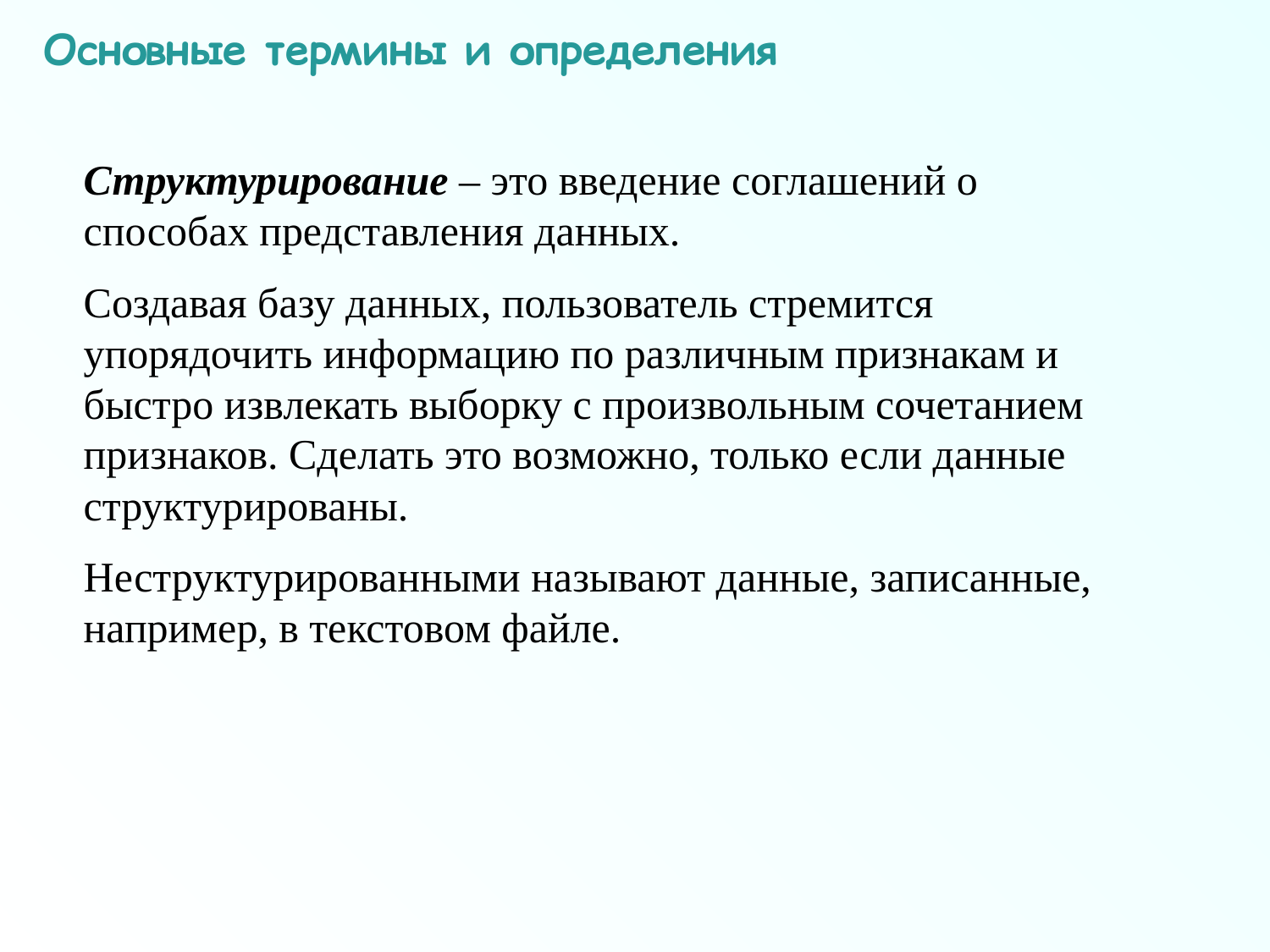

Основные термины и определения
Структурирование – это введение соглашений о способах представления данных.
Создавая базу данных, пользователь стремится упорядочить информацию по различным признакам и быстро извлекать выборку с произвольным сочетанием признаков. Сделать это возможно, только если данные структурированы.
Неструктурированными называют данные, записанные, например, в текстовом файле.